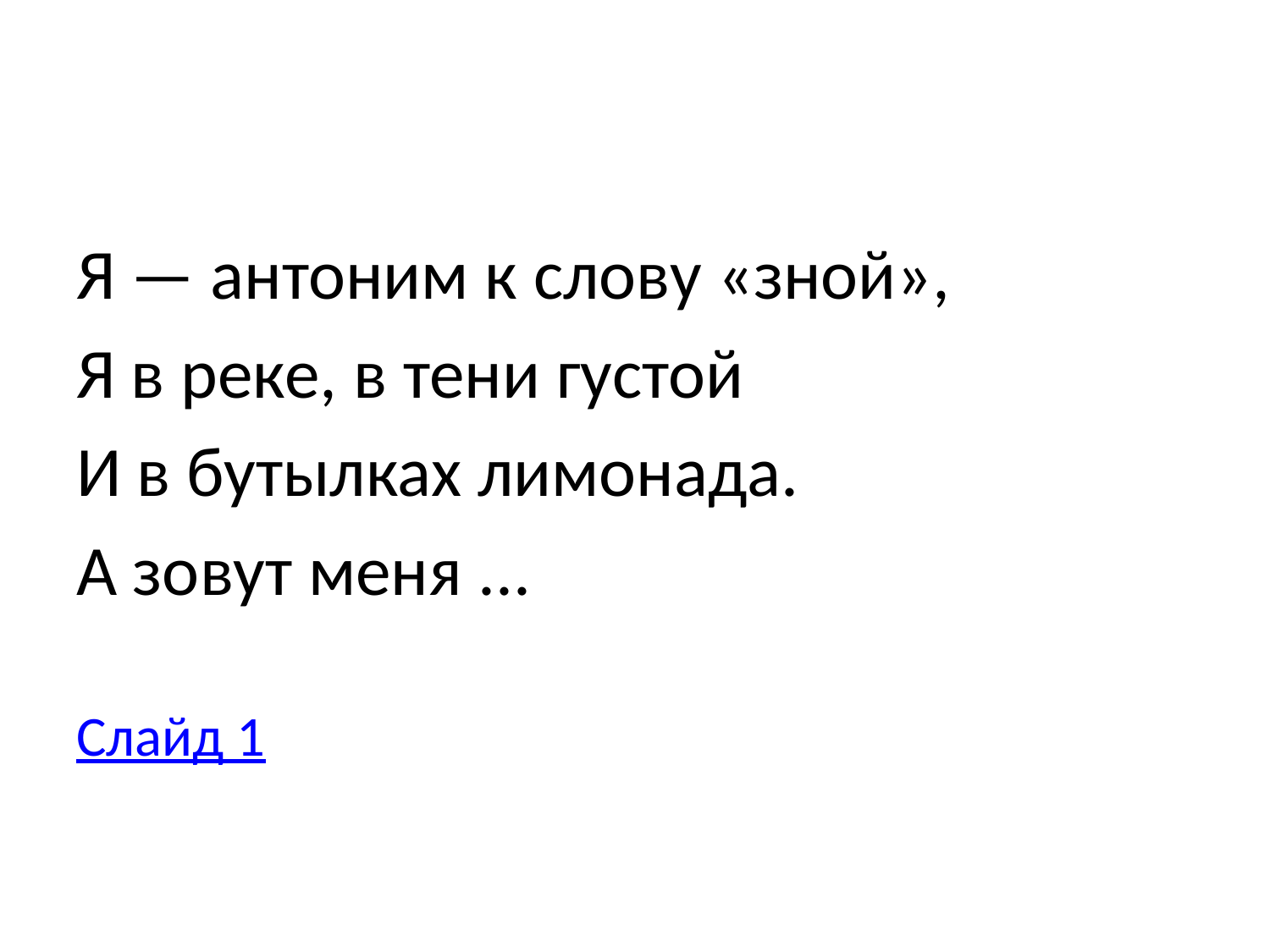

#
Я — антоним к слову «зной»,
Я в реке, в тени густой
И в бутылках лимонада.
А зовут меня ...

Слайд 1